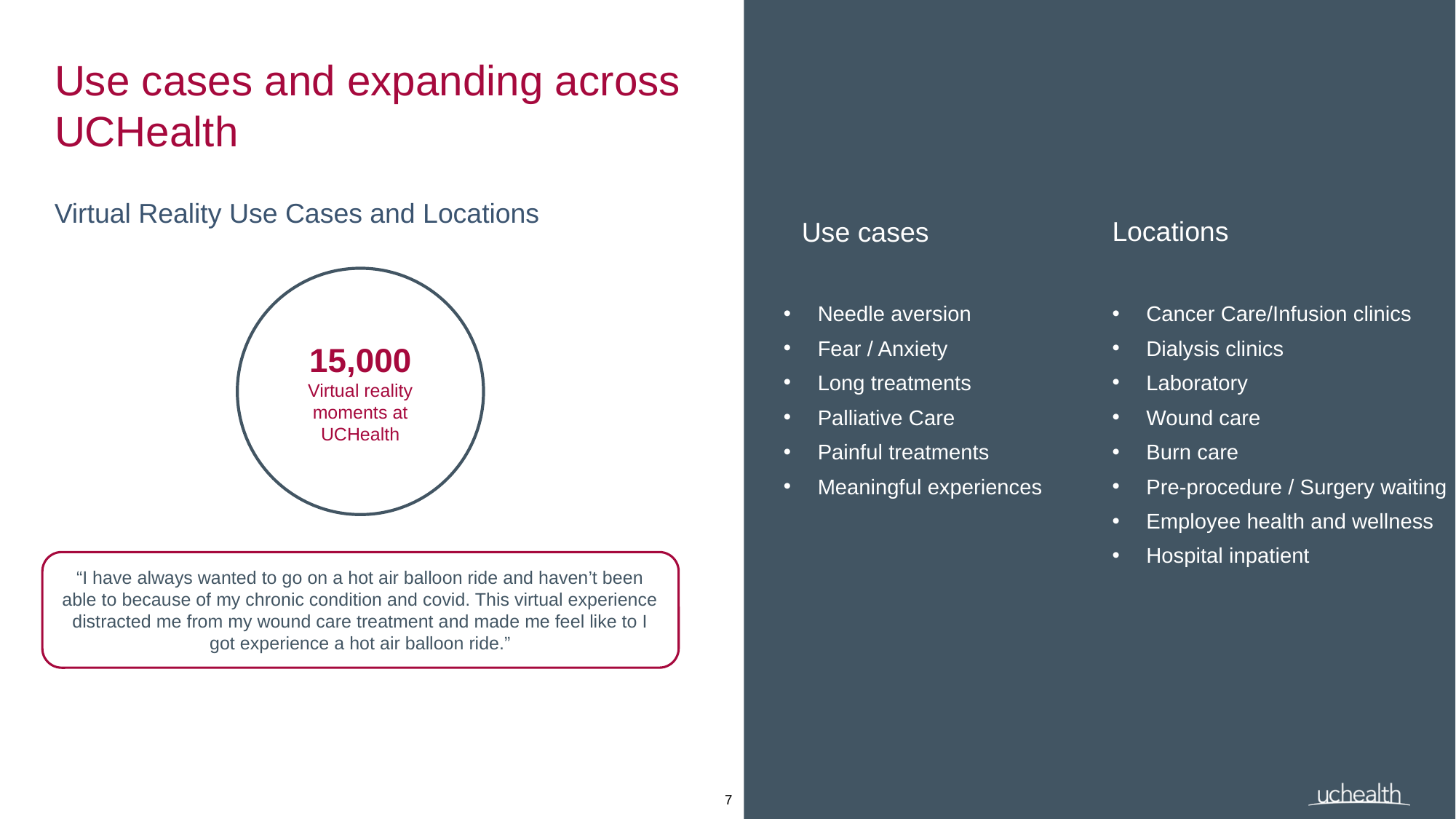

# Use cases and expanding across UCHealth
Virtual Reality Use Cases and Locations
Locations
Use cases
15,000
Virtual reality moments at UCHealth
Cancer Care/Infusion clinics
Dialysis clinics
Laboratory
Wound care
Burn care
Pre-procedure / Surgery waiting
Employee health and wellness
Hospital inpatient
Needle aversion
Fear / Anxiety
Long treatments
Palliative Care
Painful treatments
Meaningful experiences
“I have always wanted to go on a hot air balloon ride and haven’t been able to because of my chronic condition and covid. This virtual experience distracted me from my wound care treatment and made me feel like to I got experience a hot air balloon ride.”
7